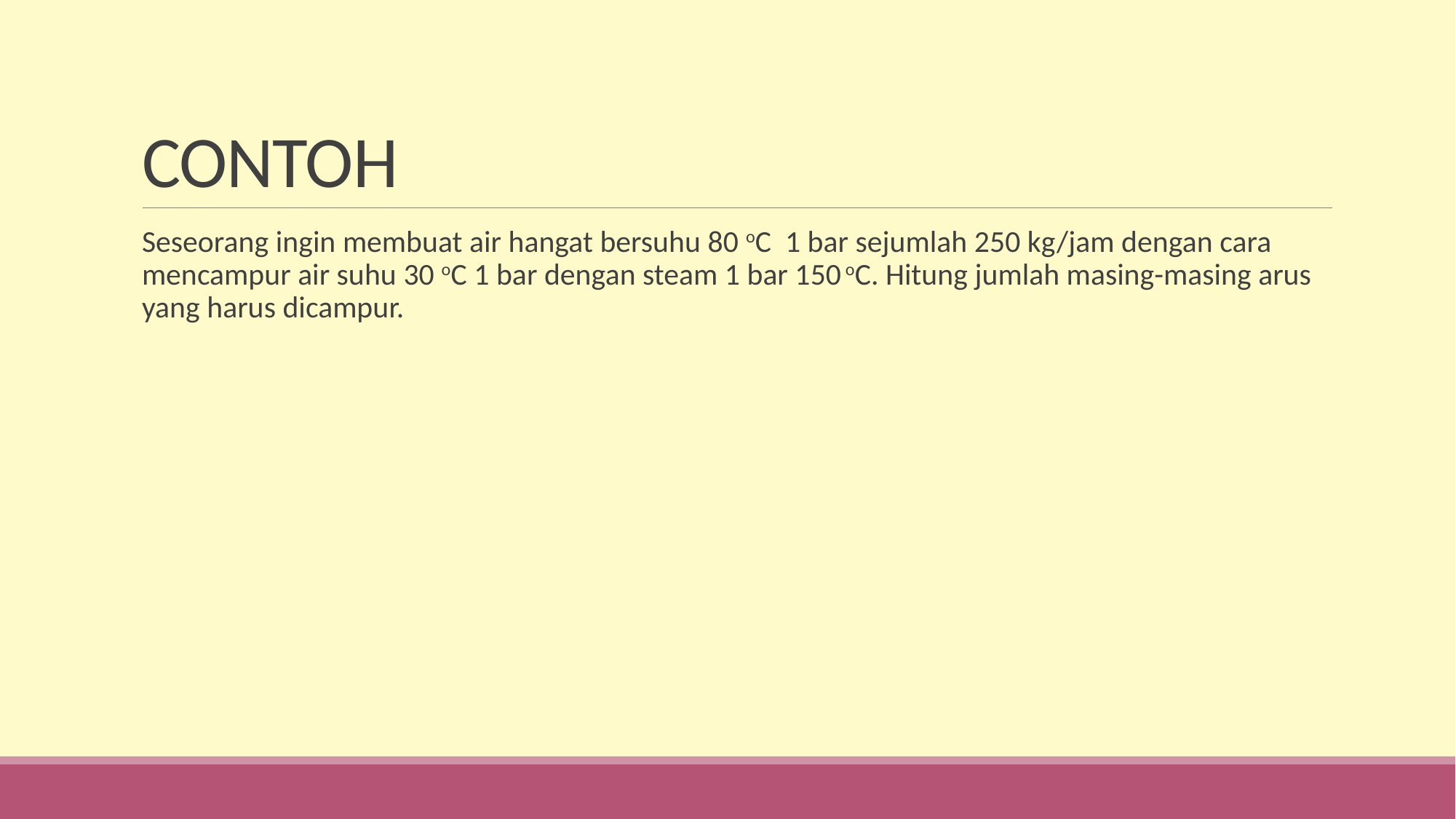

# CONTOH
Seseorang ingin membuat air hangat bersuhu 80 oC  1 bar sejumlah 250 kg/jam dengan cara mencampur air suhu 30 oC 1 bar dengan steam 1 bar 150 oC. Hitung jumlah masing-masing arus yang harus dicampur.